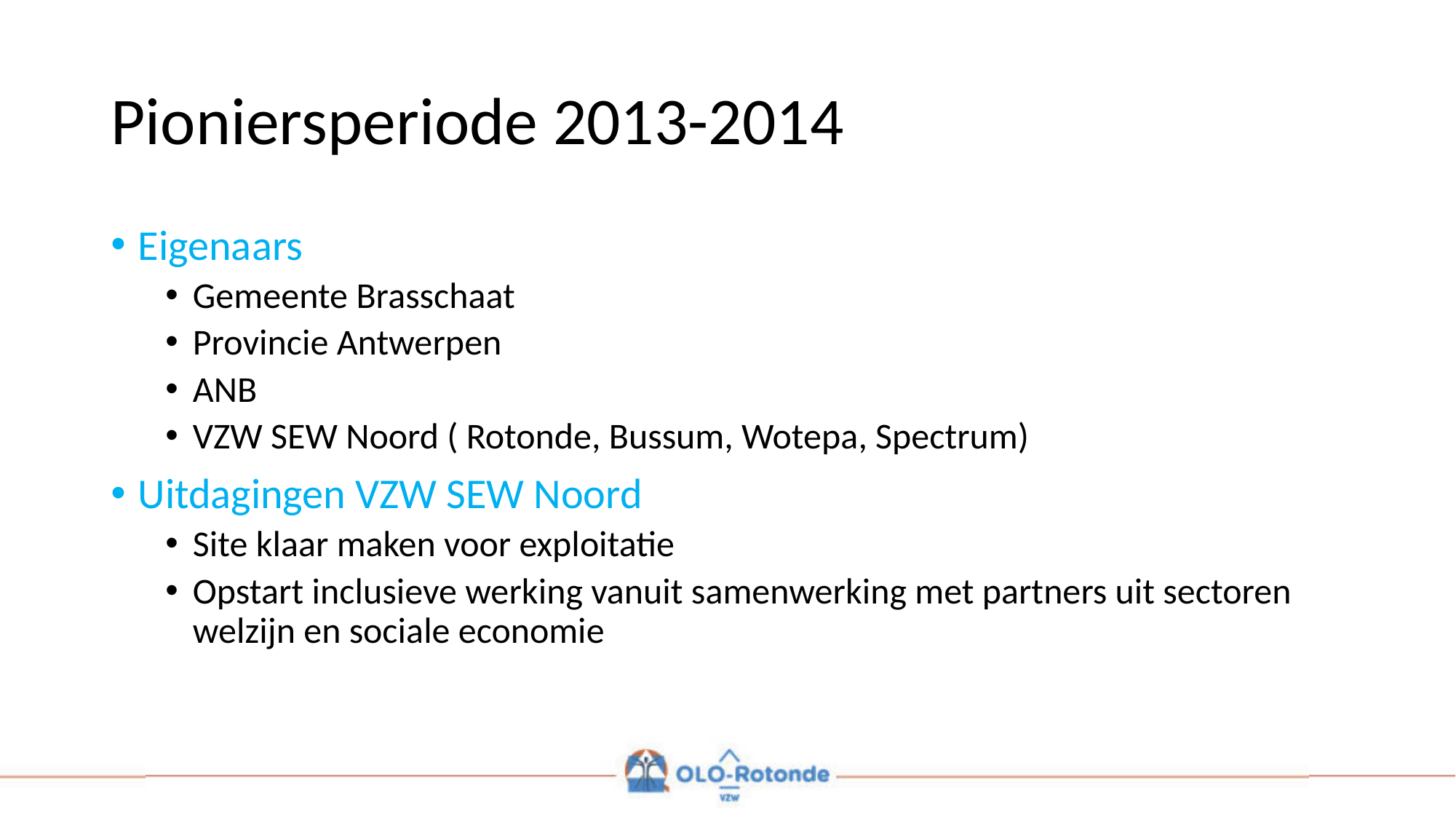

# Pioniersperiode 2013-2014
Eigenaars
Gemeente Brasschaat
Provincie Antwerpen
ANB
VZW SEW Noord ( Rotonde, Bussum, Wotepa, Spectrum)
Uitdagingen VZW SEW Noord
Site klaar maken voor exploitatie
Opstart inclusieve werking vanuit samenwerking met partners uit sectoren welzijn en sociale economie